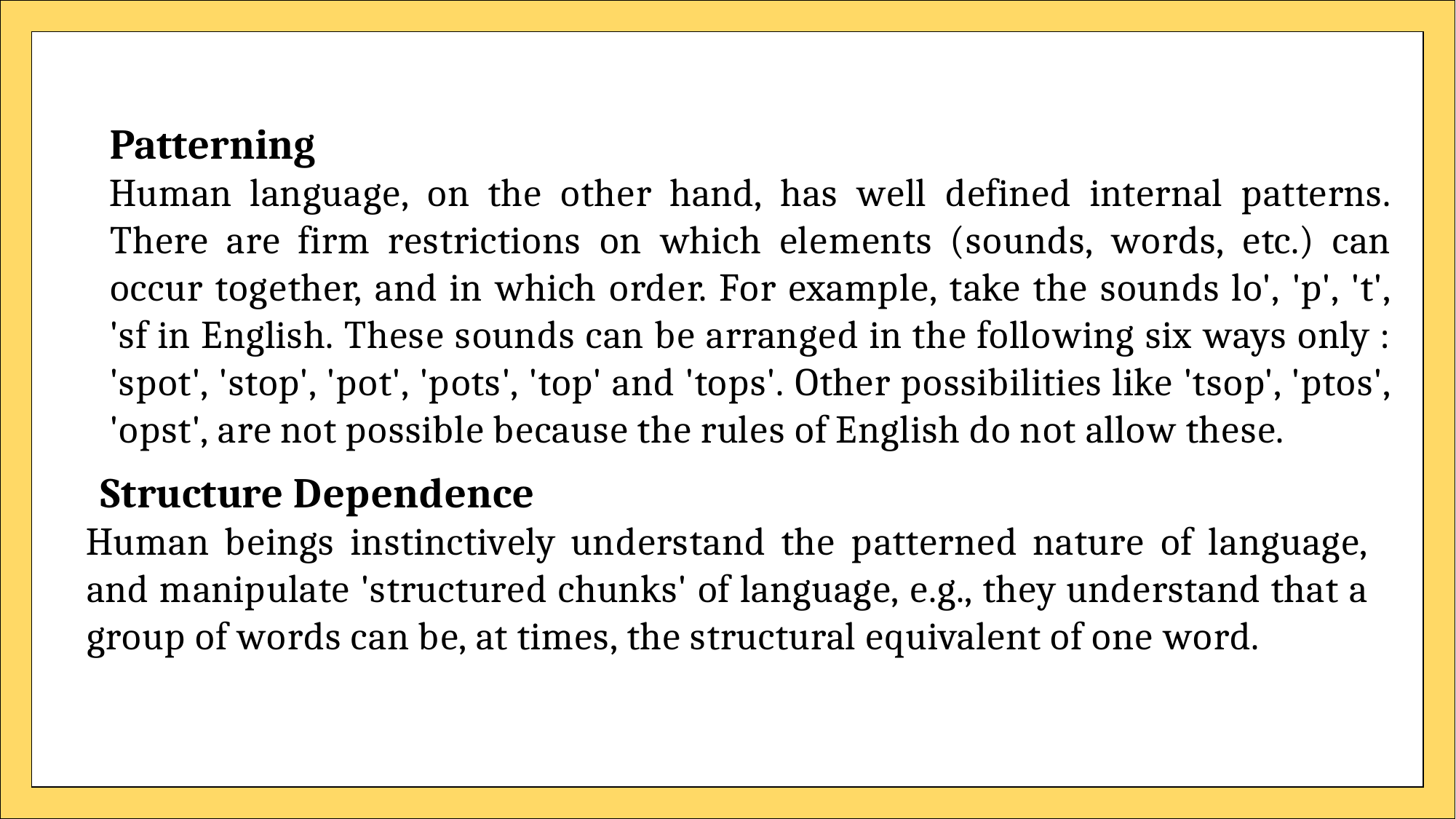

Animal Communication Vs Human Language
Patterning
Human language, on the other hand, has well defined internal patterns. There are firm restrictions on which elements (sounds, words, etc.) can occur together, and in which order. For example, take the sounds lo', 'p', 't', 'sf in English. These sounds can be arranged in the following six ways only : 'spot', 'stop', 'pot', 'pots', 'top' and 'tops'. Other possibilities like 'tsop', 'ptos', 'opst', are not possible because the rules of English do not allow these.
Structure Dependence
Human beings instinctively understand the patterned nature of language, and manipulate 'structured chunks' of language, e.g., they understand that a group of words can be, at times, the structural equivalent of one word.